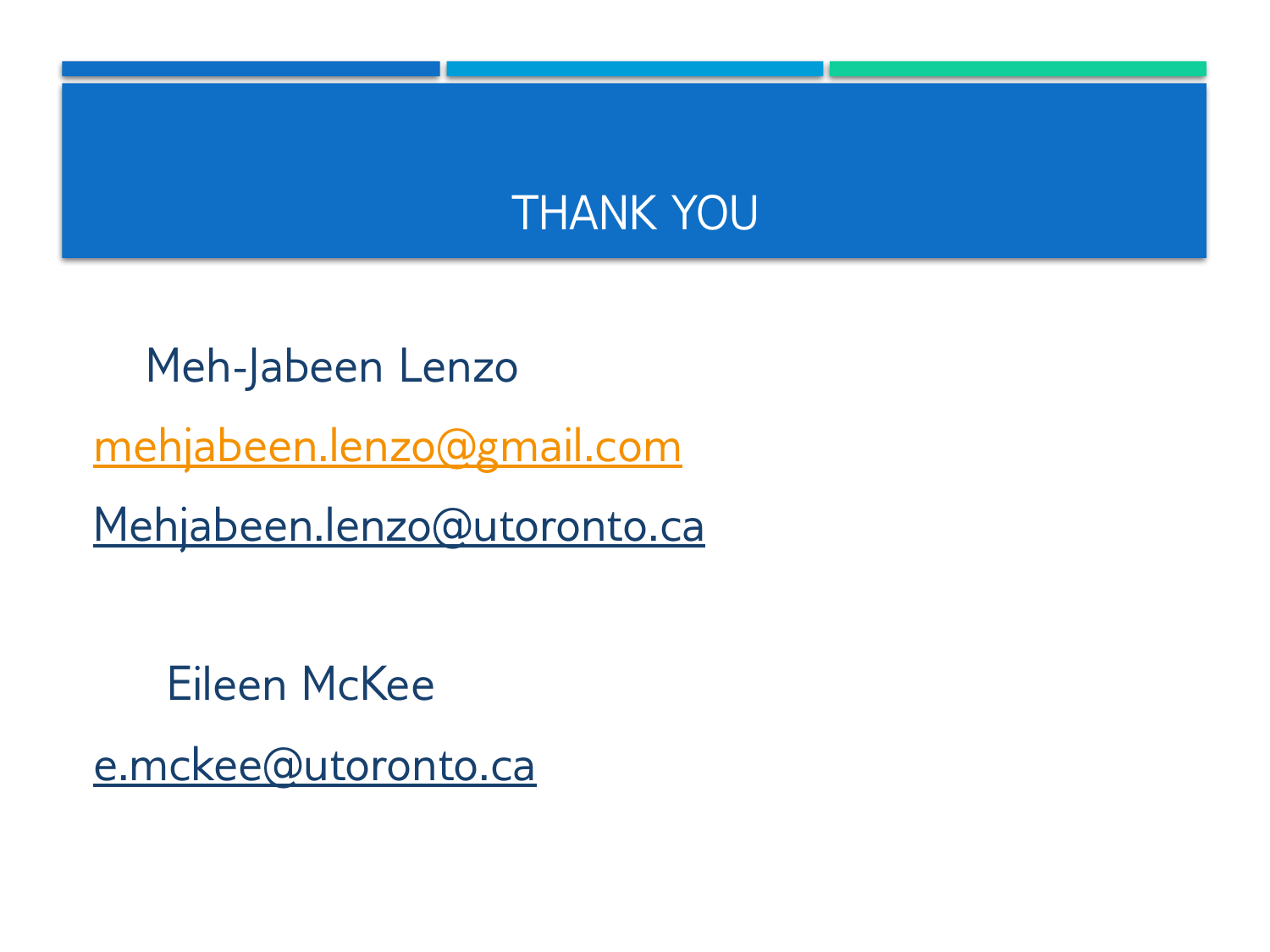

# Thank You
     Meh-Jabeen Lenzo
mehjabeen.lenzo@gmail.com
Mehjabeen.lenzo@utoronto.ca

     Eileen McKee
e.mckee@utoronto.ca